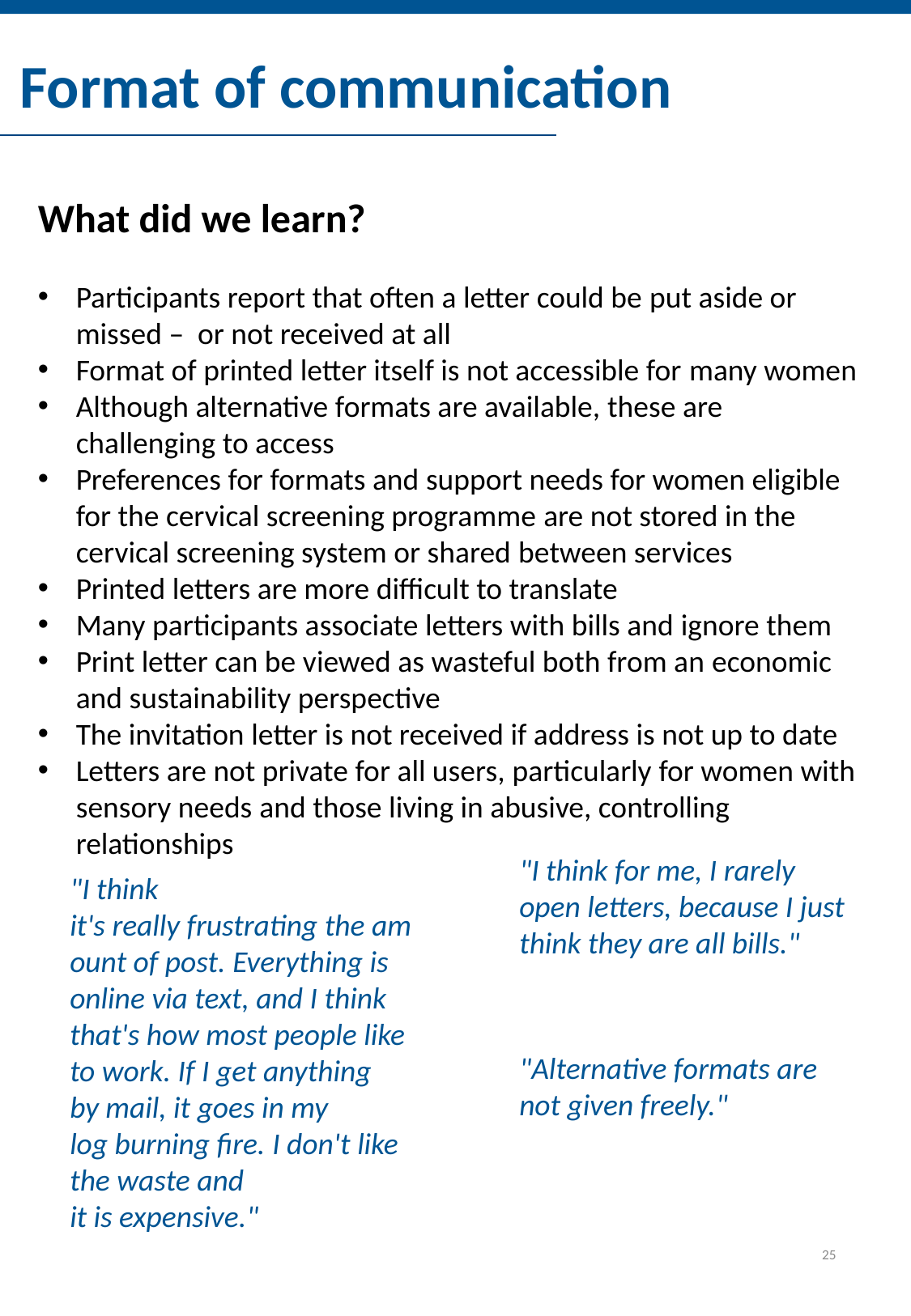

Format of communication
What did we learn?

Participants report that often a letter could be put aside or missed –  or not received at all
Format of printed letter itself is not accessible for many women
Although alternative formats are available, these are challenging to access
Preferences for formats and support needs for women eligible for the cervical screening programme are not stored in the cervical screening system or shared between services
Printed letters are more difficult to translate
Many participants associate letters with bills and ignore them
Print letter can be viewed as wasteful both from an economic and sustainability perspective
The invitation letter is not received if address is not up to date
Letters are not private for all users, particularly for women with sensory needs and those living in abusive, controlling relationships

"I think for me, I rarely open letters, because I just think they are all bills."
"I think it's really frustrating the amount of post. Everything is online via text, and I think that's how most people like to work. If I get anything by mail, it goes in my log burning fire. I don't like the waste and it is expensive."
"Alternative formats are not given freely."
25